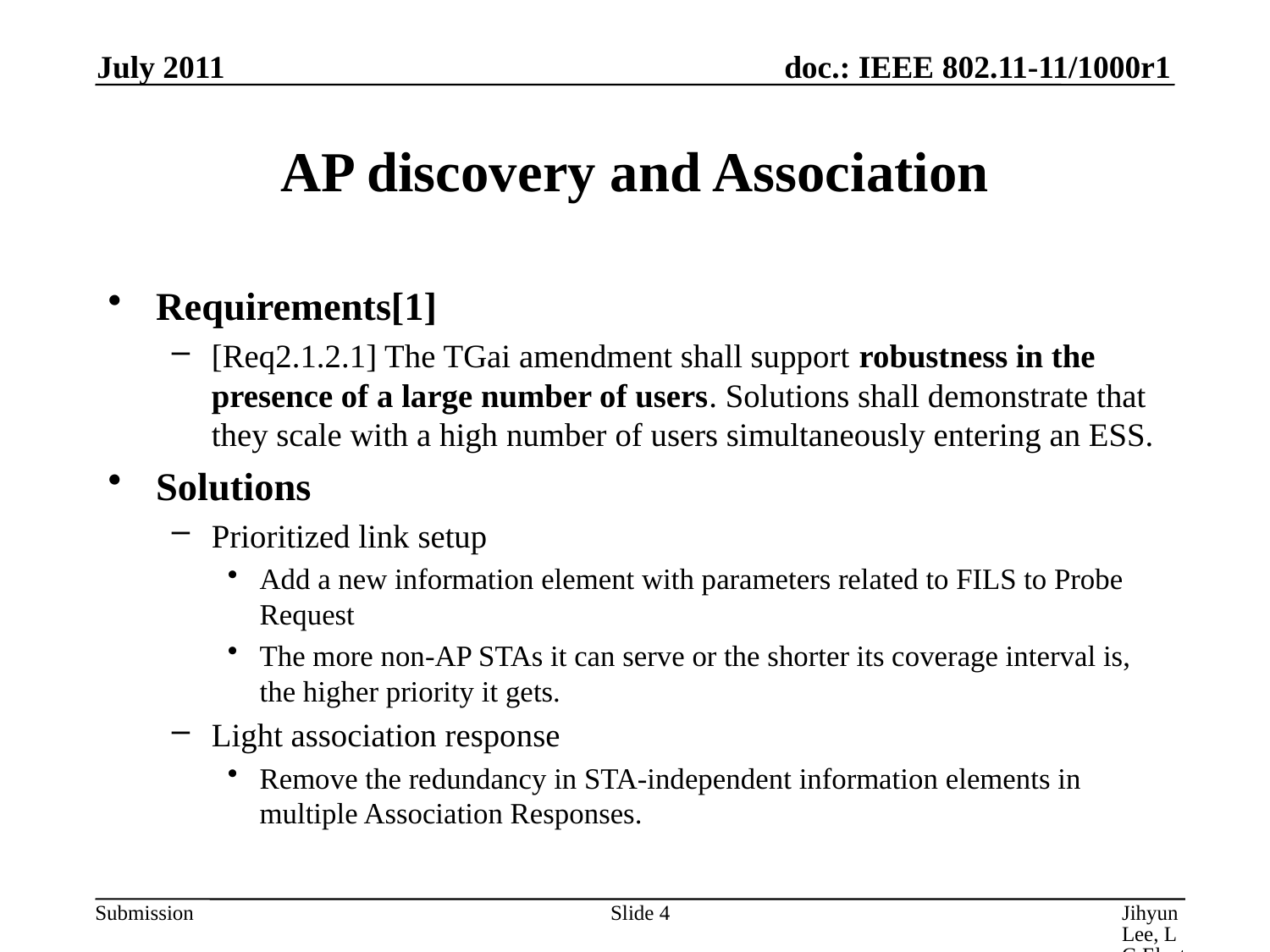

July 2011
# AP discovery and Association
Requirements[1]
[Req2.1.2.1] The TGai amendment shall support robustness in the presence of a large number of users. Solutions shall demonstrate that they scale with a high number of users simultaneously entering an ESS.
Solutions
Prioritized link setup
Add a new information element with parameters related to FILS to Probe Request
The more non-AP STAs it can serve or the shorter its coverage interval is, the higher priority it gets.
Light association response
Remove the redundancy in STA-independent information elements in multiple Association Responses.

Slide 4
Jihyun Lee, LG Electronics